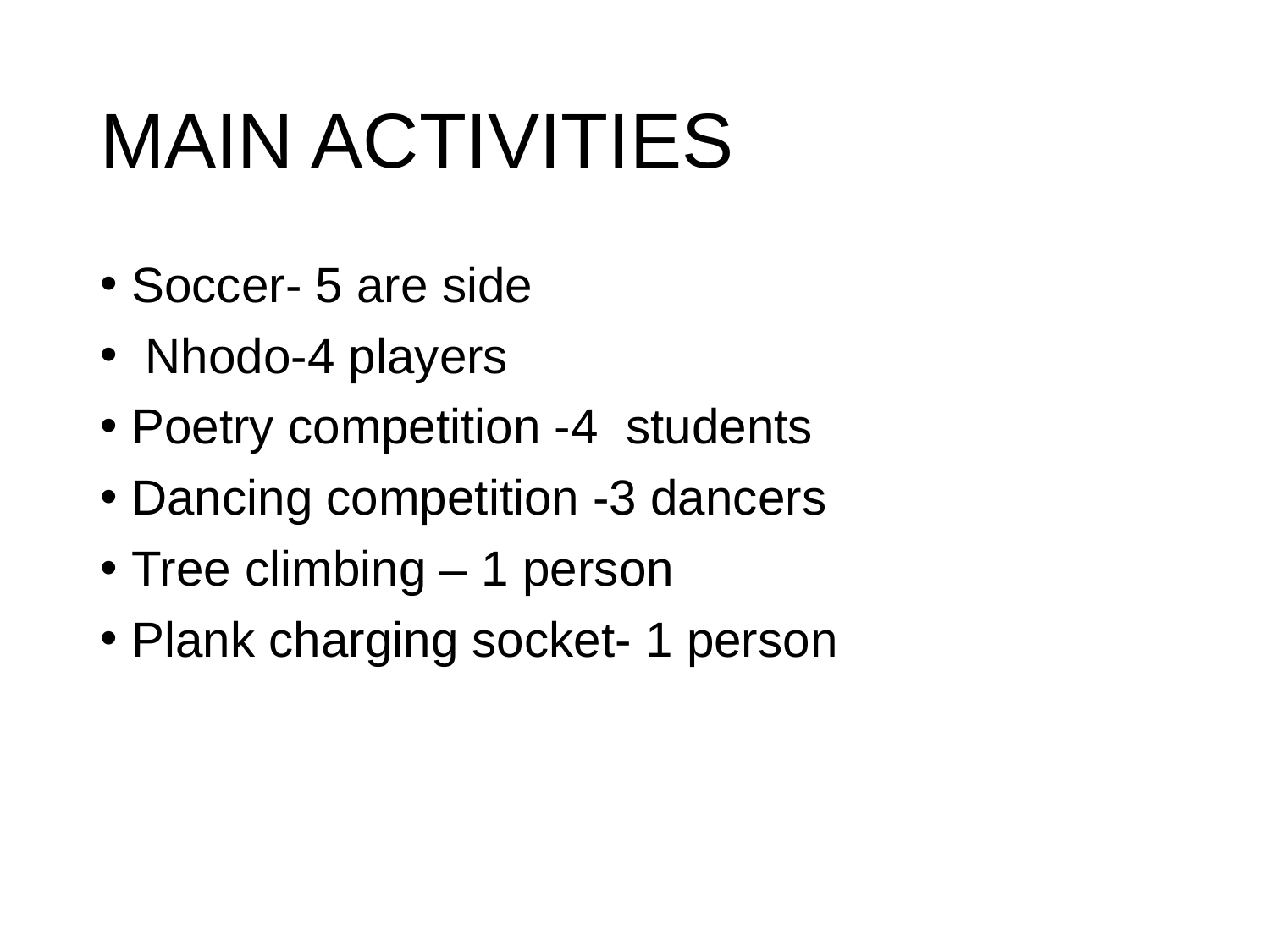

# MAIN ACTIVITIES
Soccer- 5 are side
 Nhodo-4 players
Poetry competition -4  students
Dancing competition -3 dancers
Tree climbing – 1 person
Plank charging socket- 1 person